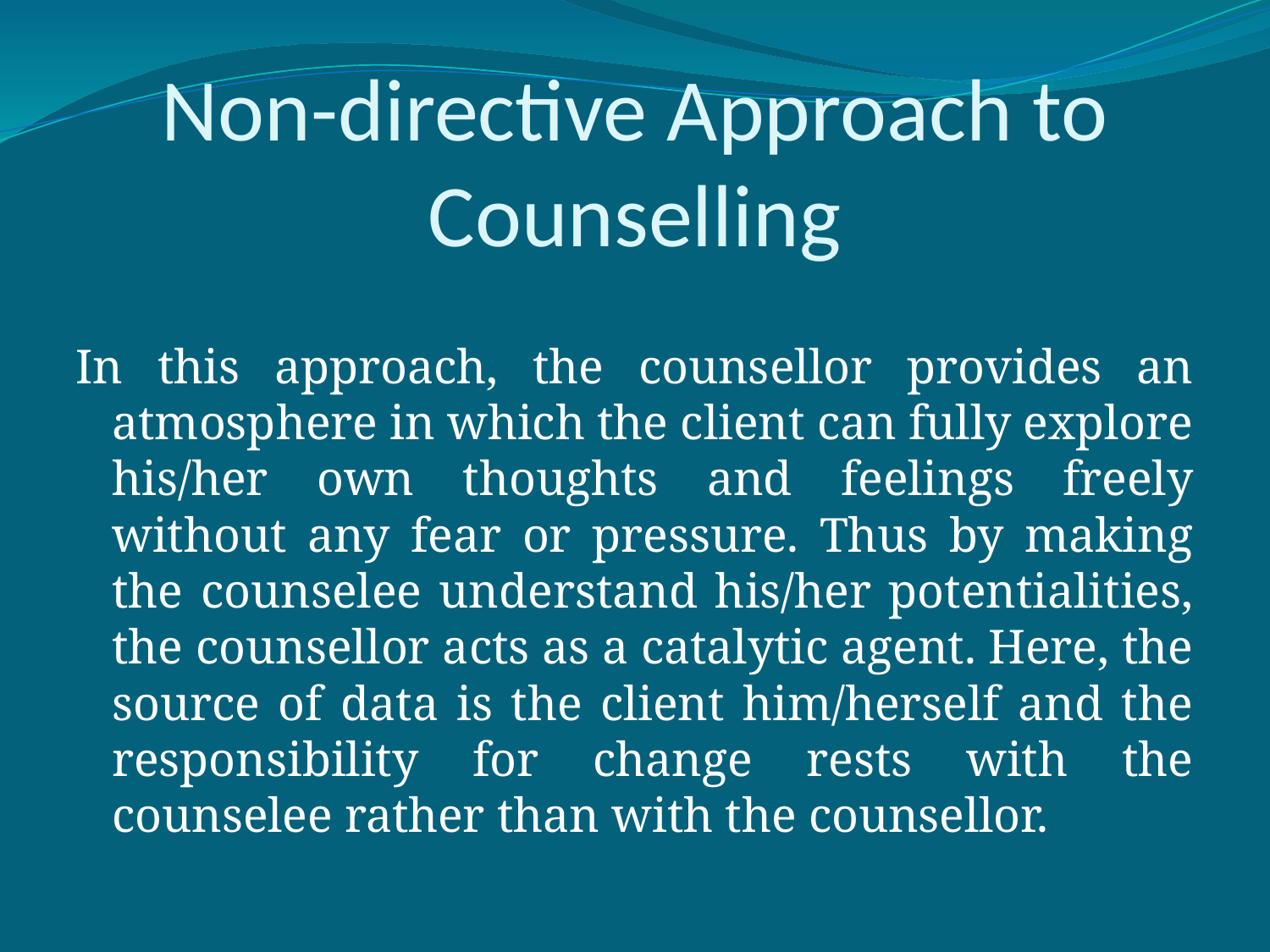

# Non-directive Approach to Counselling

In this approach, the counsellor provides an atmosphere in which the client can fully explore his/her own thoughts and feelings freely without any fear or pressure. Thus by making the counselee understand his/her potentialities, the counsellor acts as a catalytic agent. Here, the source of data is the client him/herself and the responsibility for change rests with the counselee rather than with the counsellor.